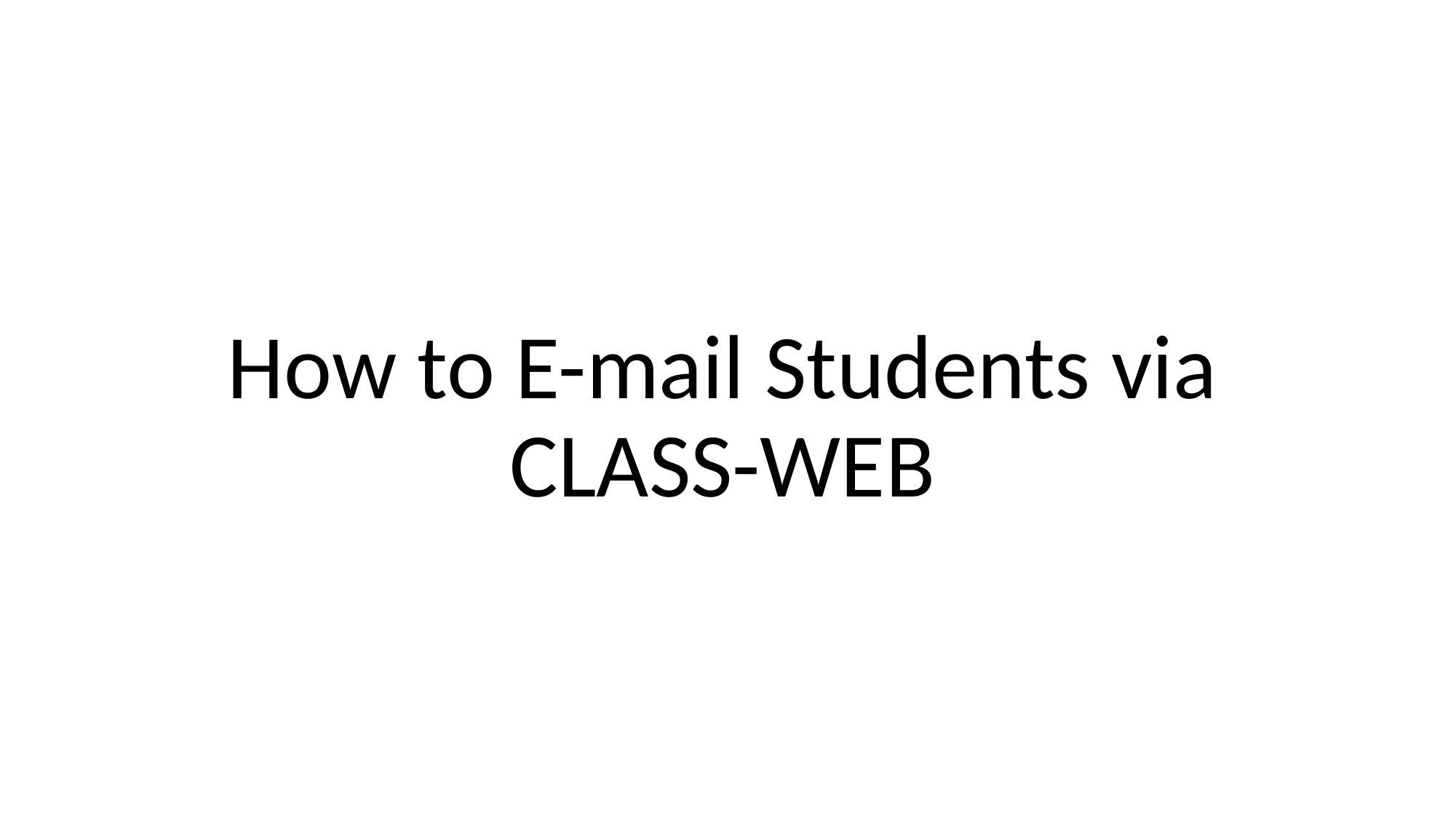

# How to E-mail Students via CLASS-WEB